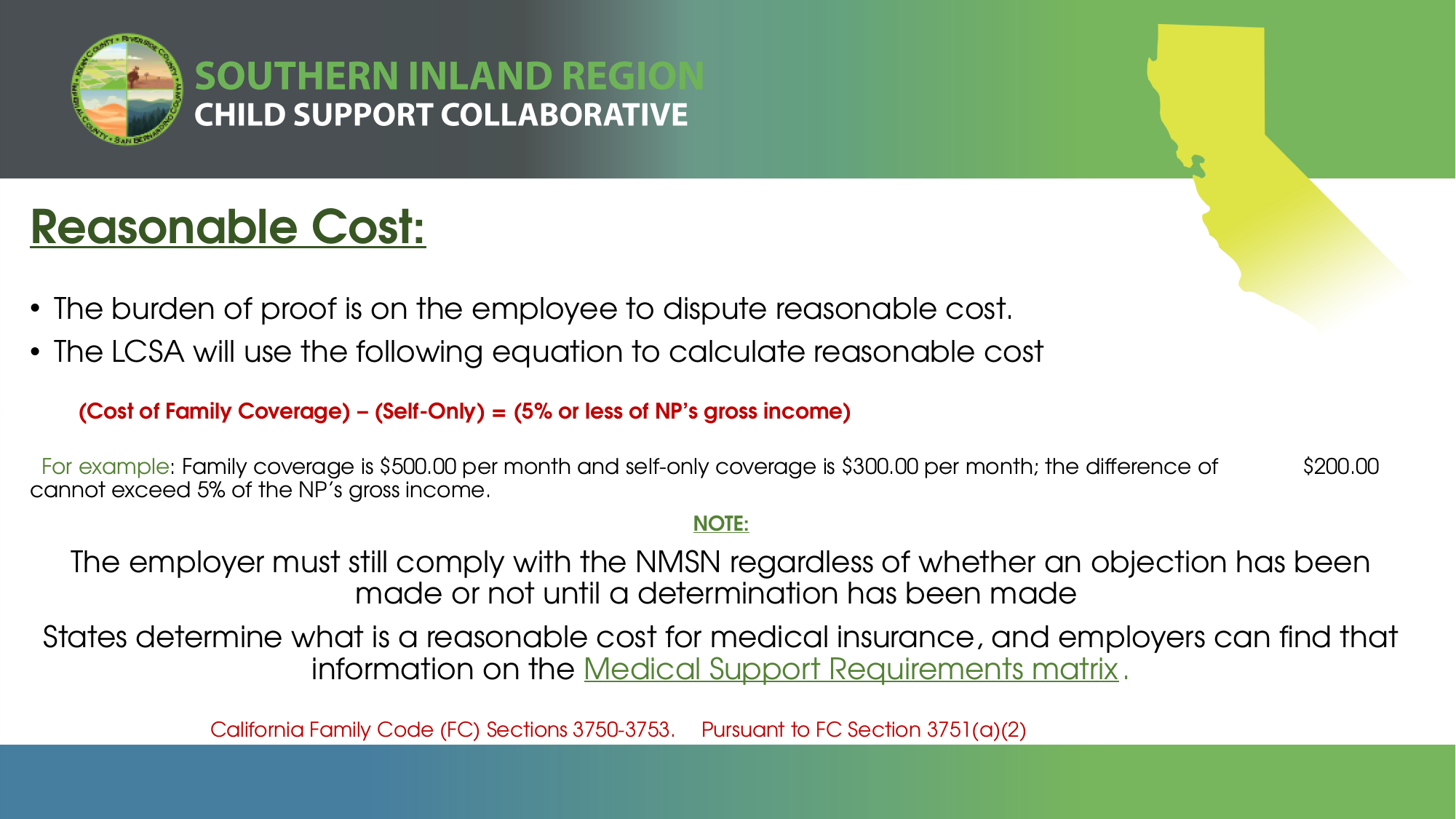

Reasonable Cost:

The burden of proof is on the employee to dispute reasonable cost.
The LCSA will use the following equation to calculate reasonable cost

(Cost of Family Coverage) – (Self-Only) = (5% or less of NP’s gross income)

  For example: Family coverage is $500.00 per month and self-only coverage is $300.00 per month; the difference of              $200.00 cannot exceed 5% of the NP’s gross income.
NOTE:
The employer must still comply with the NMSN regardless of whether an objection has been made or not until a determination has been made
States determine what is a reasonable cost for medical insurance, and employers can find that information on the Medical Support Requirements matrix.

California Family Code (FC) Sections 3750-3753. 	Pursuant to FC Section 3751(a)(2)